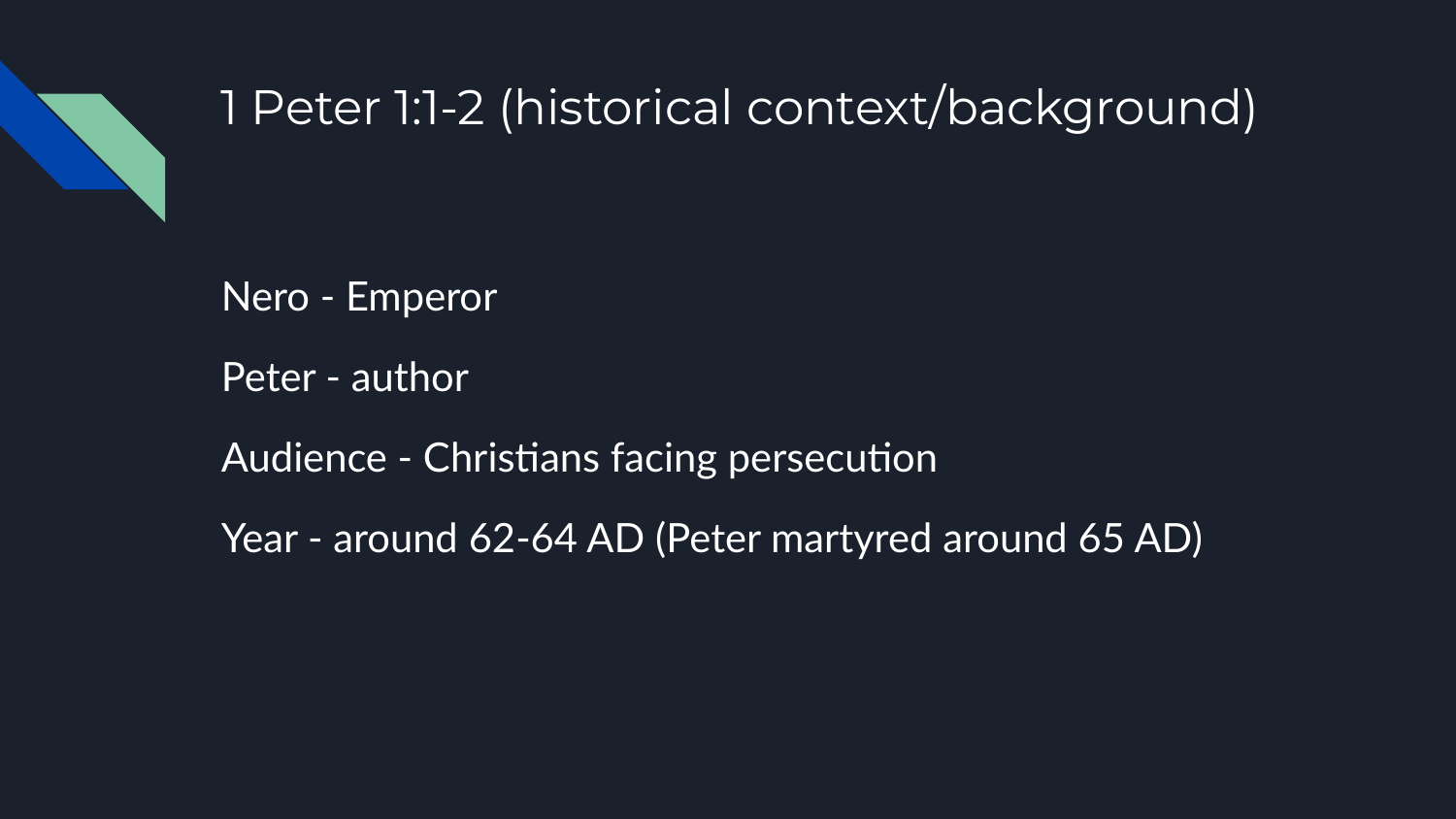

# 1 Peter 1:1-2 (historical context/background)
Nero - Emperor
Peter - author
Audience - Christians facing persecution
Year - around 62-64 AD (Peter martyred around 65 AD)